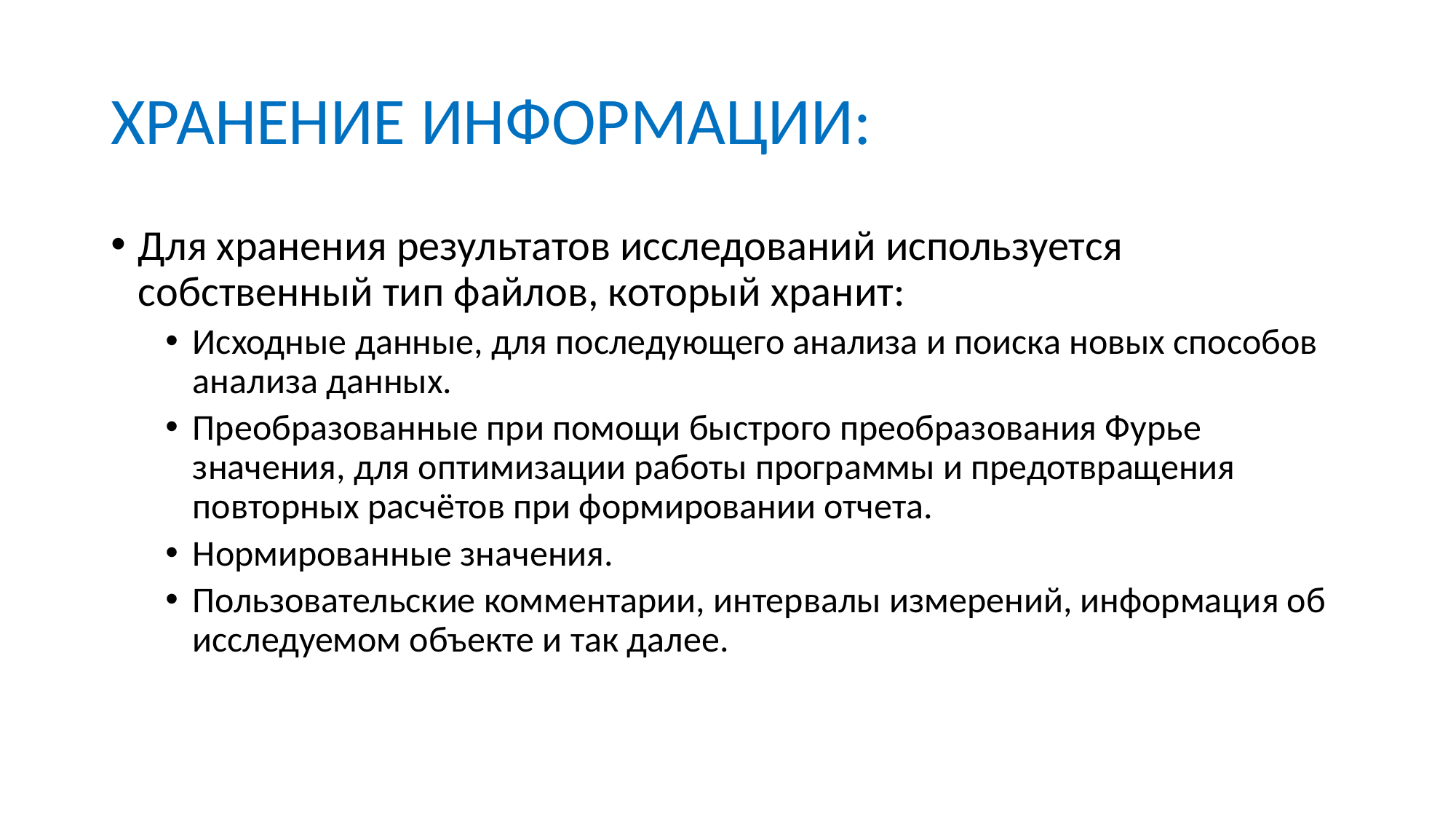

# ХРАНЕНИЕ ИНФОРМАЦИИ:
Для хранения результатов исследований используется собственный тип файлов, который хранит:
Исходные данные, для последующего анализа и поиска новых способов анализа данных.
Преобразованные при помощи быстрого преобразования Фурье значения, для оптимизации работы программы и предотвращения повторных расчётов при формировании отчета.
Нормированные значения.
Пользовательские комментарии, интервалы измерений, информация об исследуемом объекте и так далее.